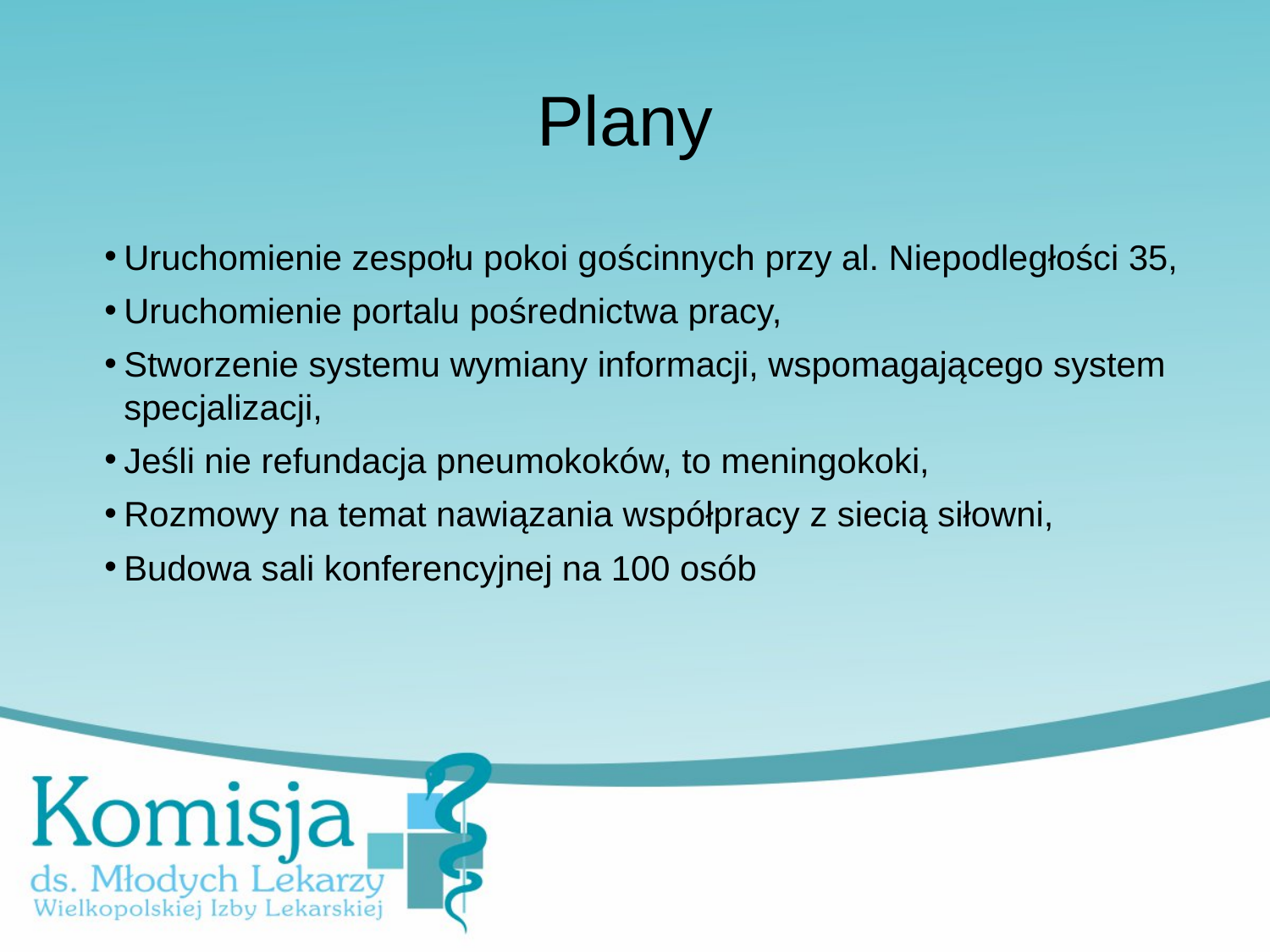

# Plany
Uruchomienie zespołu pokoi gościnnych przy al. Niepodległości 35,
Uruchomienie portalu pośrednictwa pracy,
Stworzenie systemu wymiany informacji, wspomagającego system specjalizacji,
Jeśli nie refundacja pneumokoków, to meningokoki,
Rozmowy na temat nawiązania współpracy z siecią siłowni,
Budowa sali konferencyjnej na 100 osób